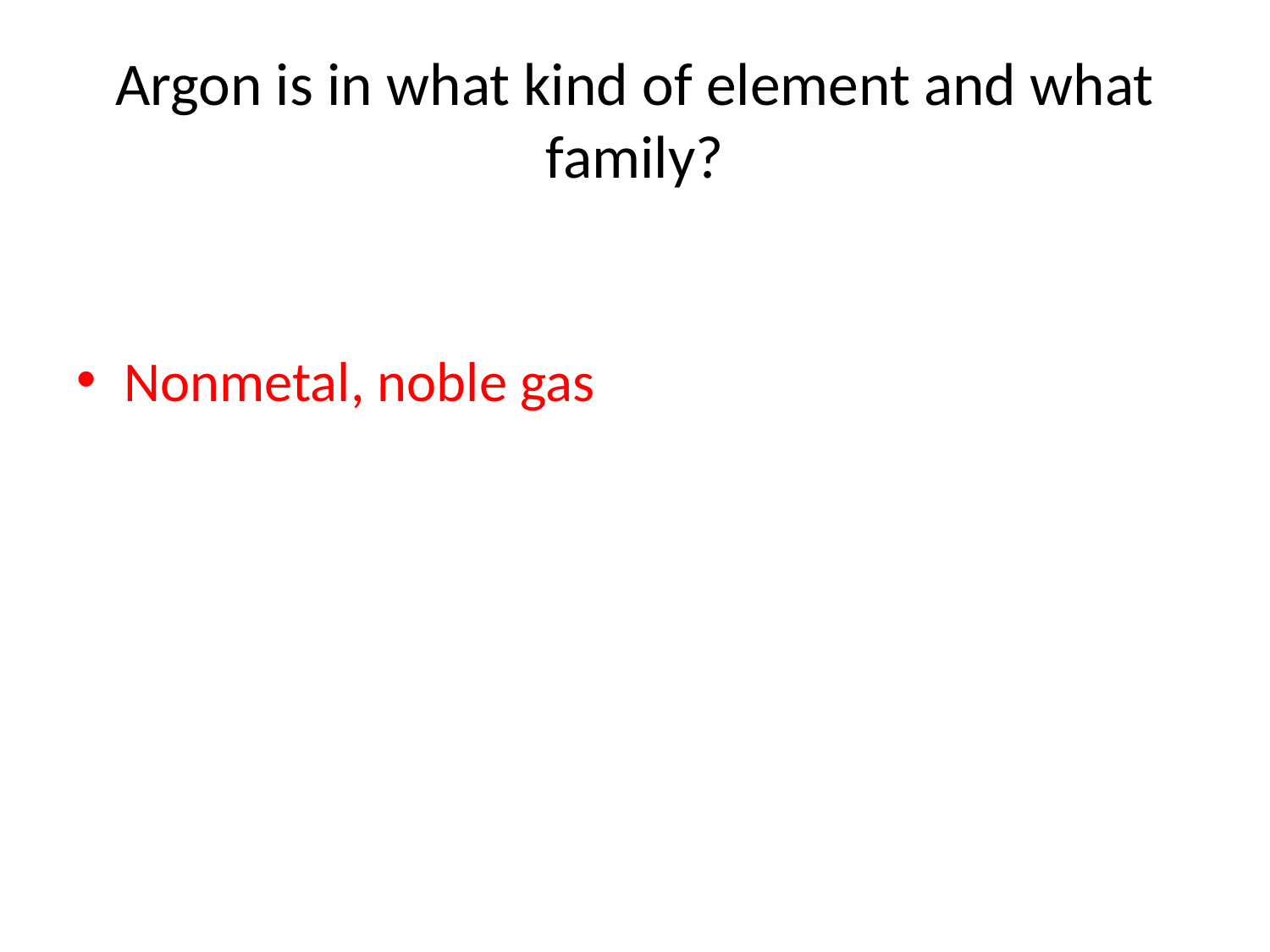

# Argon is in what kind of element and what family?
Nonmetal, noble gas